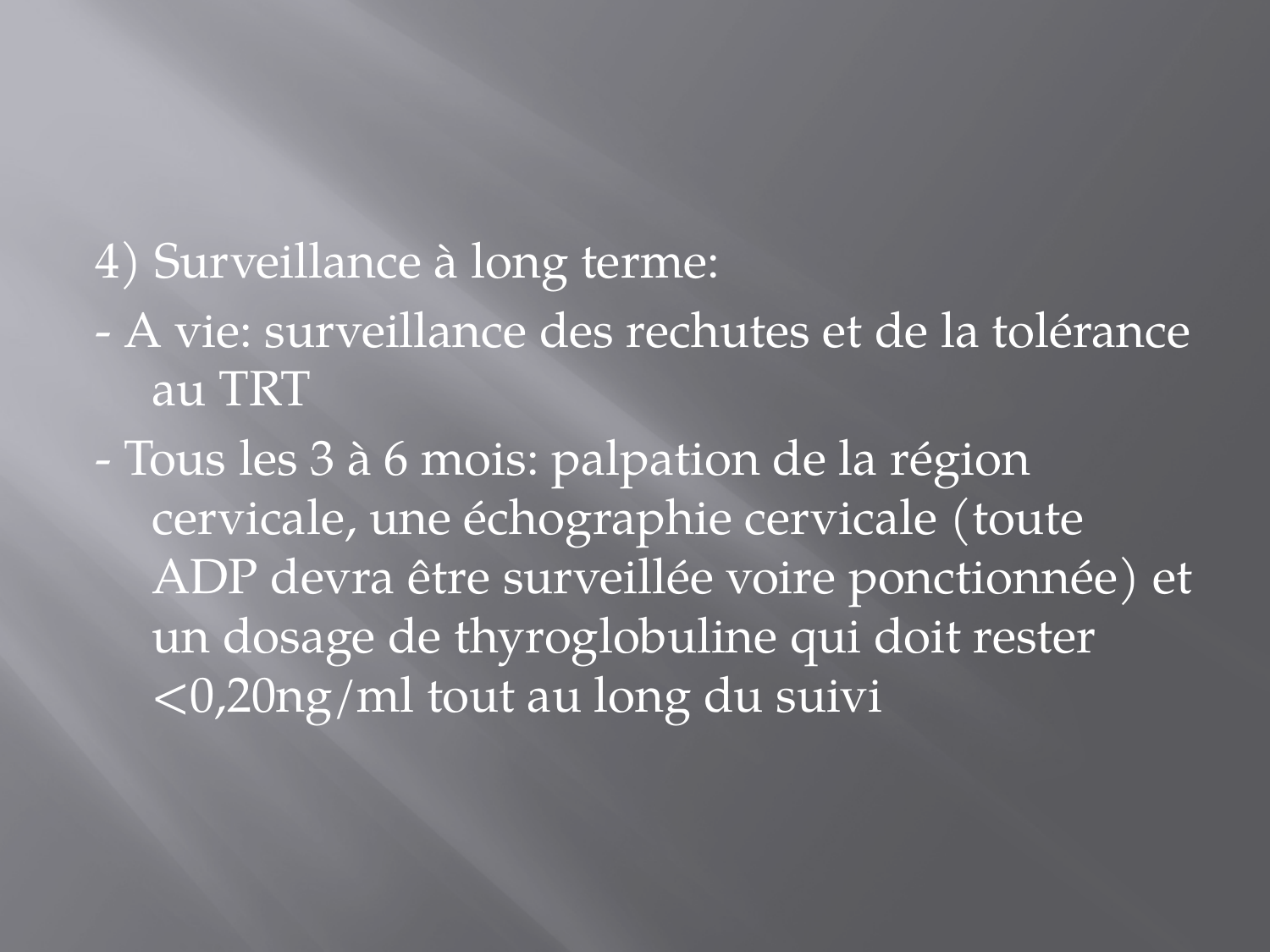

#
4) Surveillance à long terme:
- A vie: surveillance des rechutes et de la tolérance au TRT
- Tous les 3 à 6 mois: palpation de la région cervicale, une échographie cervicale (toute ADP devra être surveillée voire ponctionnée) et un dosage de thyroglobuline qui doit rester <0,20ng/ml tout au long du suivi